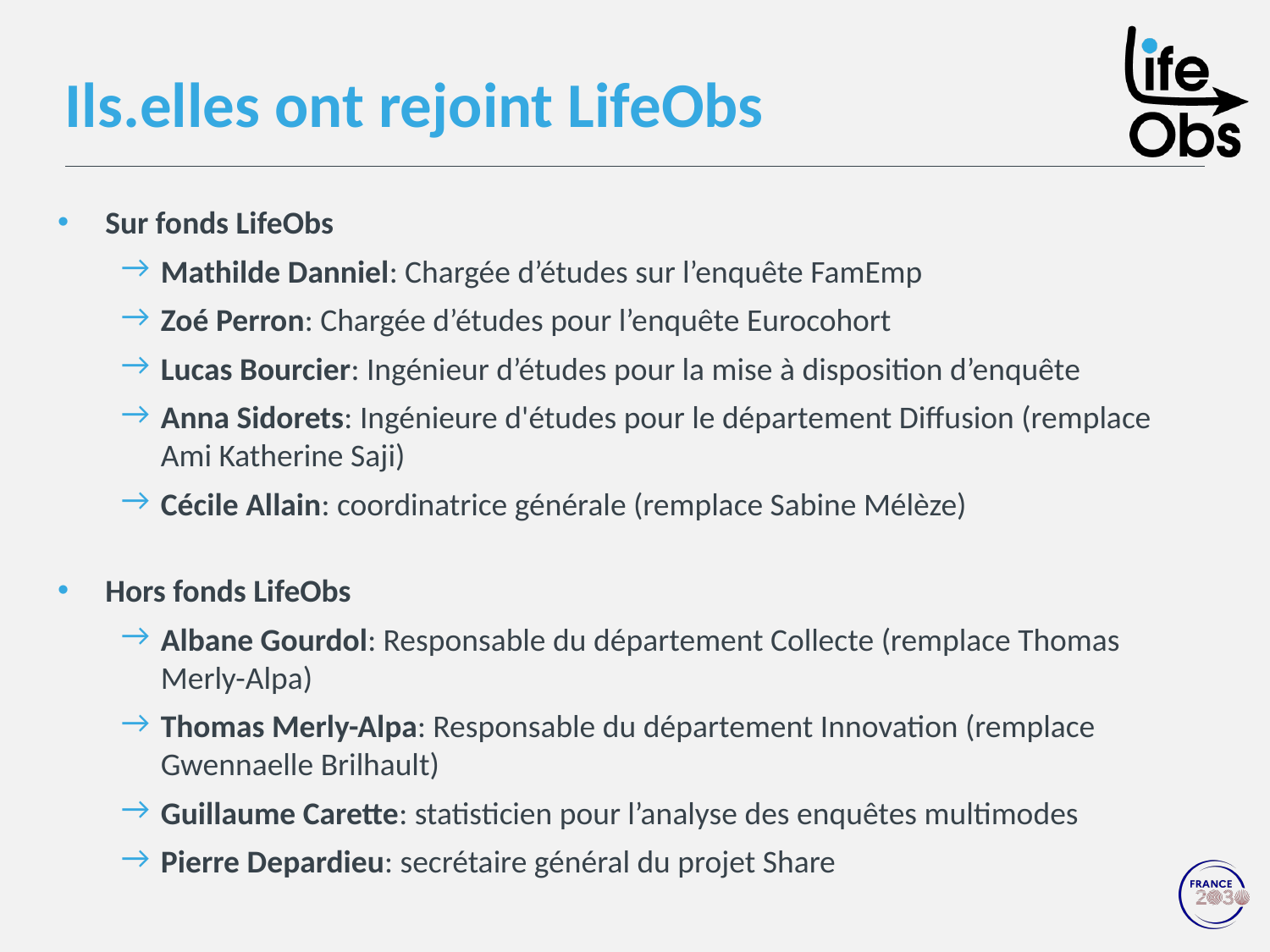

# Ils.elles ont rejoint LifeObs
Sur fonds LifeObs
Mathilde Danniel: Chargée d’études sur l’enquête FamEmp
Zoé Perron: Chargée d’études pour l’enquête Eurocohort
Lucas Bourcier: Ingénieur d’études pour la mise à disposition d’enquête
Anna Sidorets: Ingénieure d'études pour le département Diffusion (remplace  Ami Katherine Saji)
Cécile Allain: coordinatrice générale (remplace Sabine Mélèze)

Hors fonds LifeObs
Albane Gourdol: Responsable du département Collecte (remplace Thomas Merly-Alpa)
Thomas Merly-Alpa: Responsable du département Innovation (remplace Gwennaelle Brilhault)
Guillaume Carette: statisticien pour l’analyse des enquêtes multimodes
Pierre Depardieu: secrétaire général du projet Share